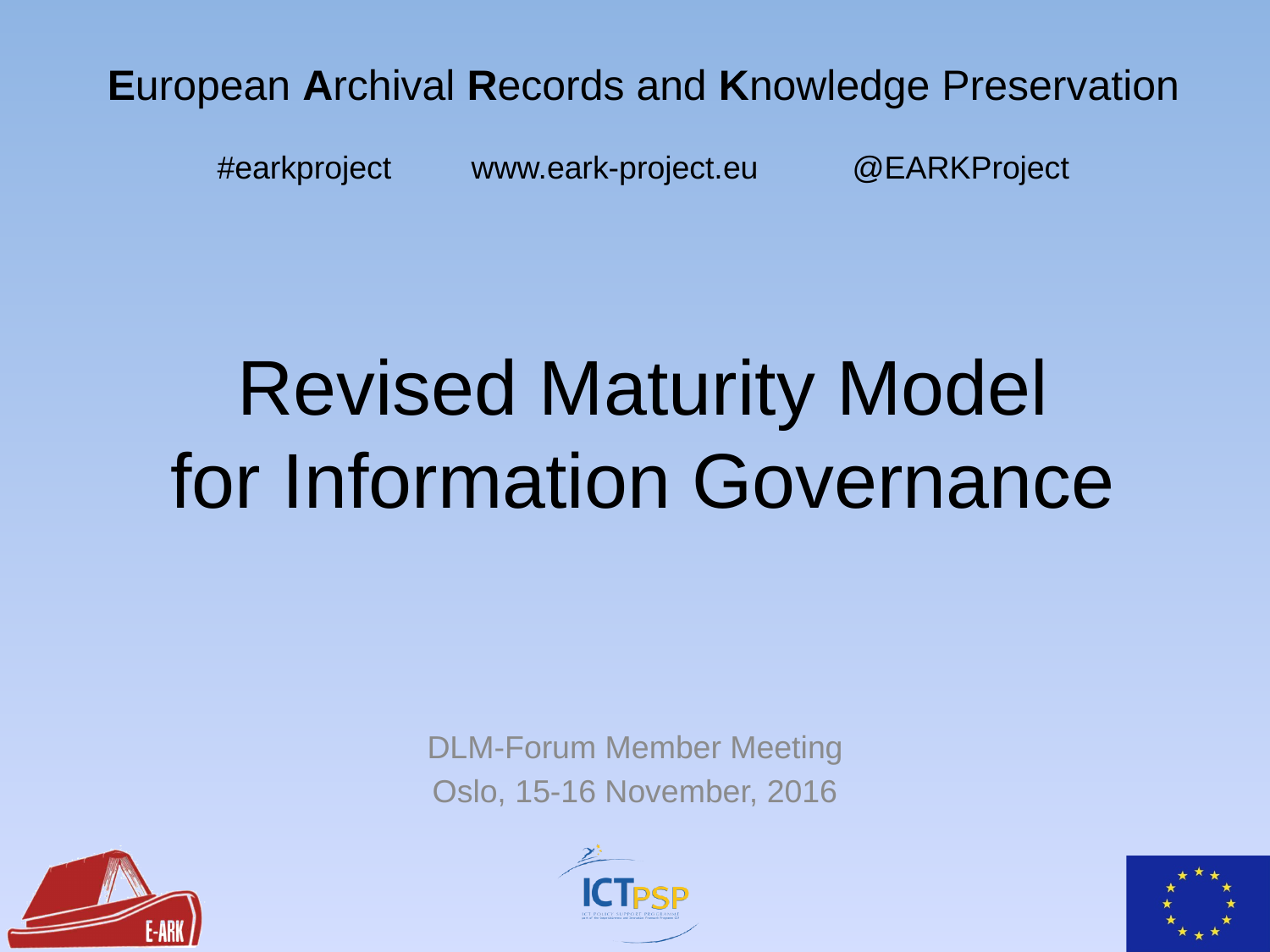

European Archival Records and Knowledge Preservation

#earkproject	www.eark-project.eu	@EARKProject

Revised Maturity Model
for Information Governance

DLM-Forum Member Meeting
Oslo, 15-16 November, 2016